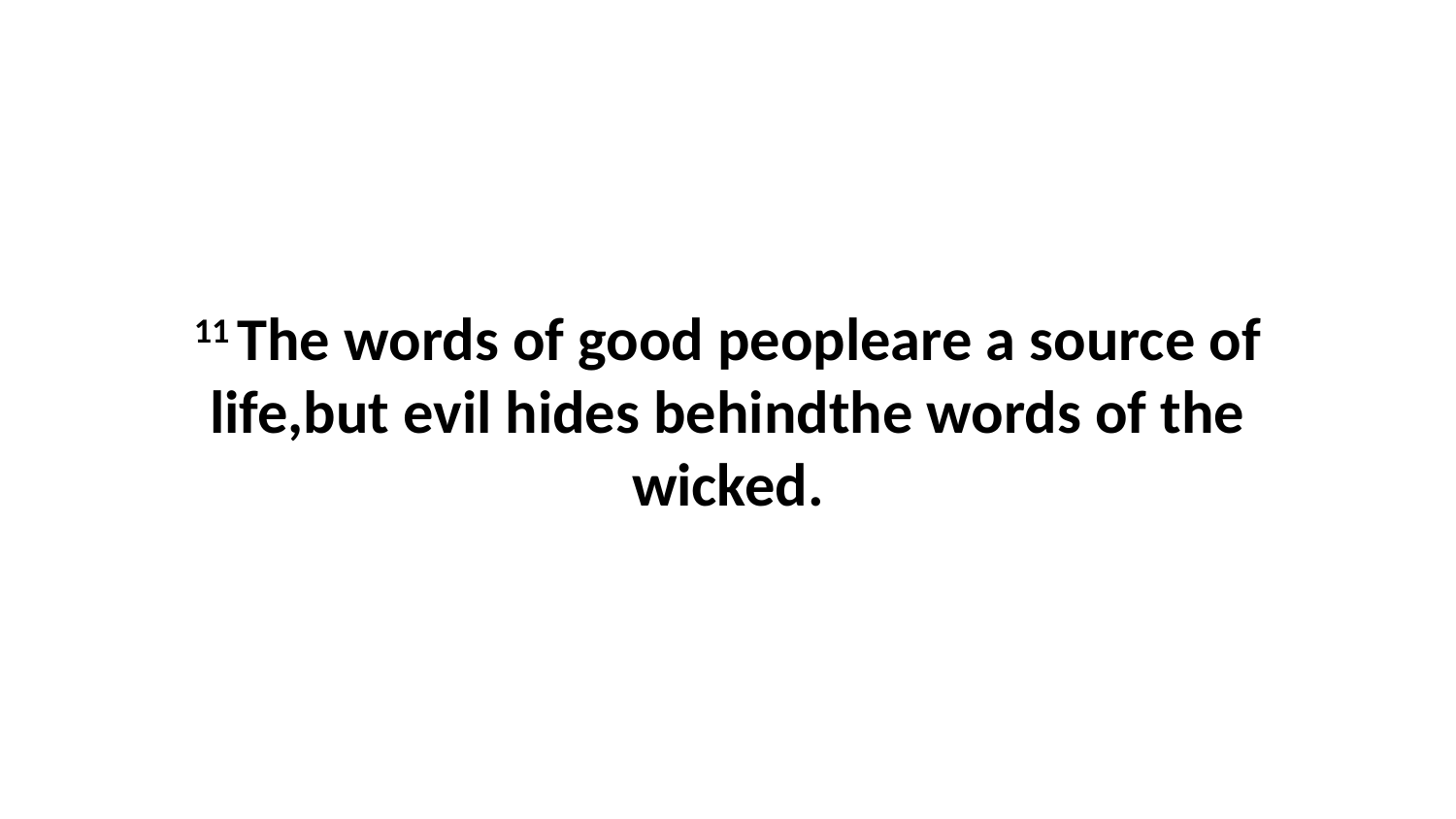

11 The words of good peopleare a source of life,but evil hides behindthe words of the wicked.